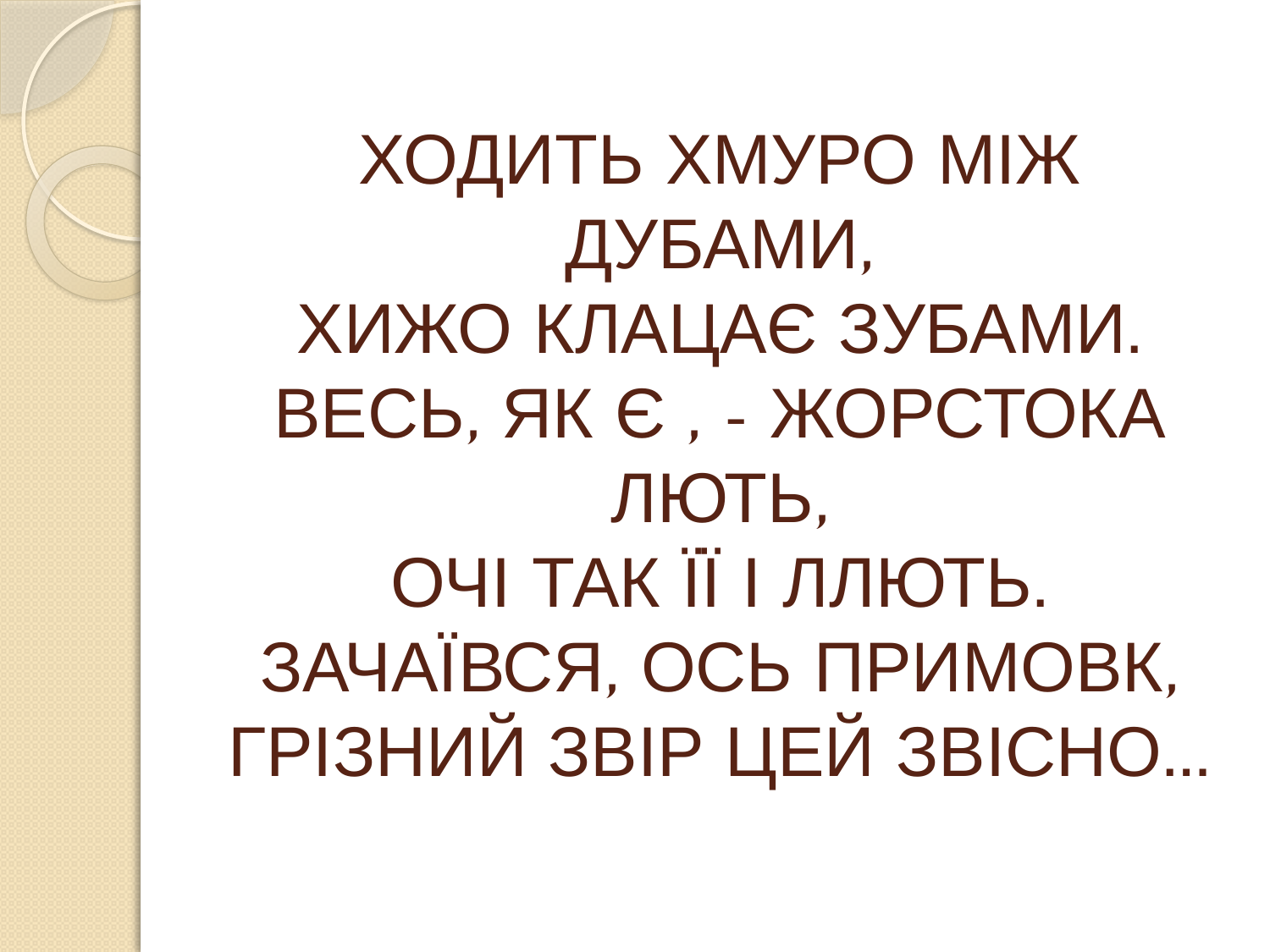

# ХОДИТЬ ХМУРО МІЖ ДУБАМИ, ХИЖО КЛАЦАЄ ЗУБАМИ. ВЕСЬ, ЯК Є , - ЖОРСТОКА ЛЮТЬ, ОЧІ ТАК ЇЇ І ЛЛЮТЬ. ЗАЧАЇВСЯ, ОСЬ ПРИМОВК, ГРІЗНИЙ ЗВІР ЦЕЙ ЗВІСНО…